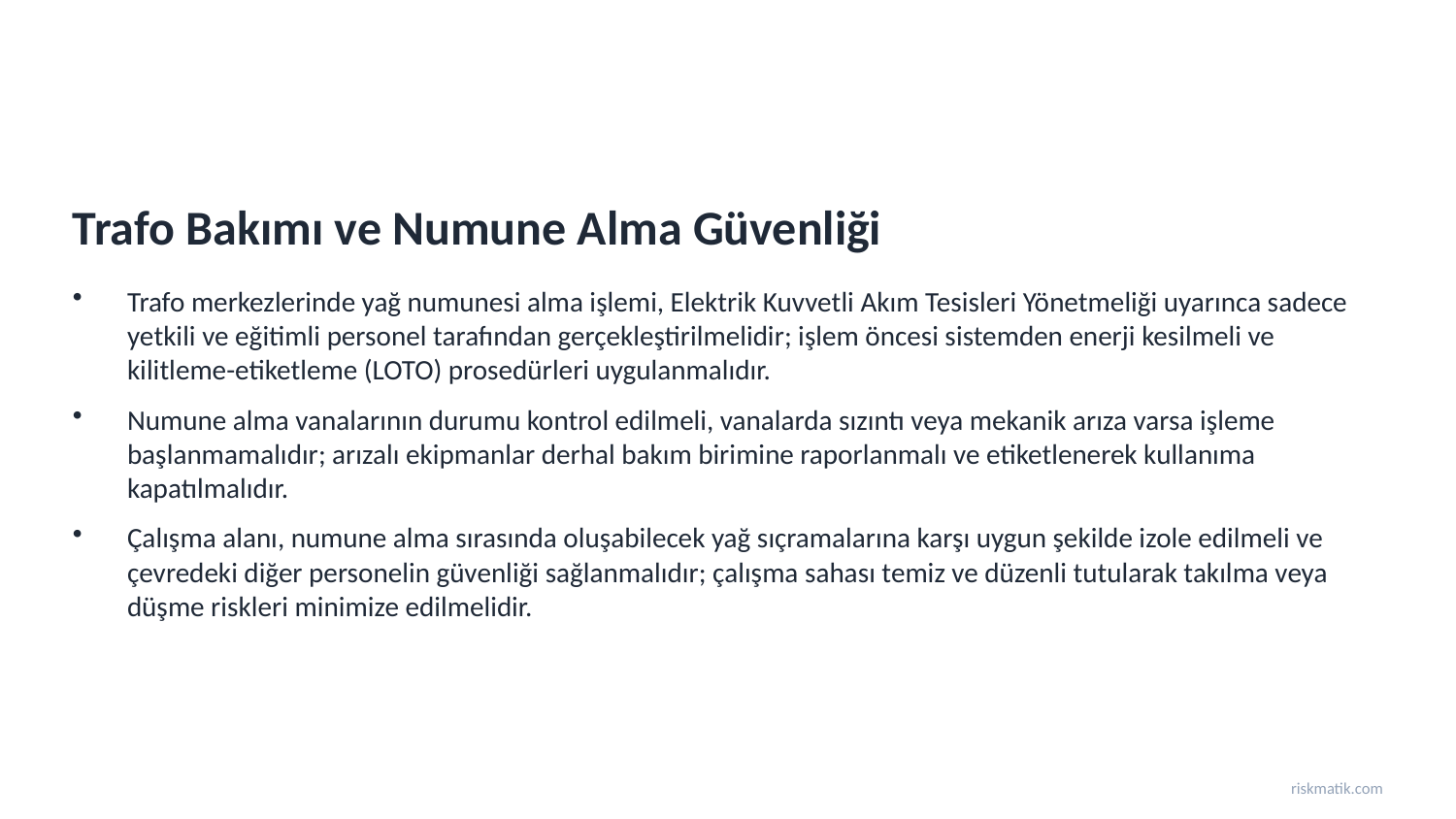

Trafo Bakımı ve Numune Alma Güvenliği
Trafo merkezlerinde yağ numunesi alma işlemi, Elektrik Kuvvetli Akım Tesisleri Yönetmeliği uyarınca sadece yetkili ve eğitimli personel tarafından gerçekleştirilmelidir; işlem öncesi sistemden enerji kesilmeli ve kilitleme-etiketleme (LOTO) prosedürleri uygulanmalıdır.
Numune alma vanalarının durumu kontrol edilmeli, vanalarda sızıntı veya mekanik arıza varsa işleme başlanmamalıdır; arızalı ekipmanlar derhal bakım birimine raporlanmalı ve etiketlenerek kullanıma kapatılmalıdır.
Çalışma alanı, numune alma sırasında oluşabilecek yağ sıçramalarına karşı uygun şekilde izole edilmeli ve çevredeki diğer personelin güvenliği sağlanmalıdır; çalışma sahası temiz ve düzenli tutularak takılma veya düşme riskleri minimize edilmelidir.
riskmatik.com